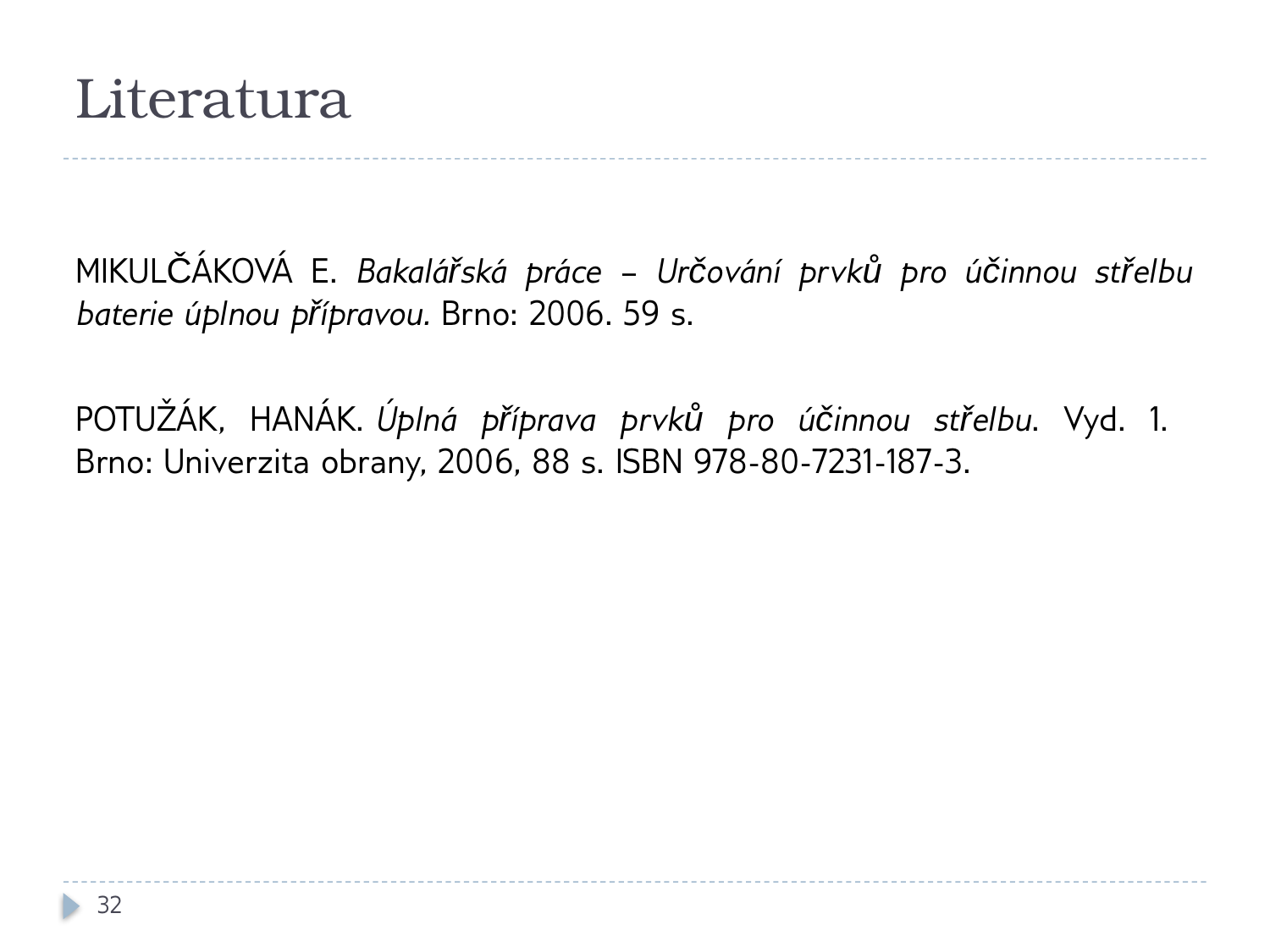

# Literatura

MIKULČÁKOVÁ E. Bakalářská práce – Určování prvků pro účinnou střelbu baterie úplnou přípravou. Brno: 2006. 59 s.

POTUŽÁK, HANÁK. Úplná příprava prvků pro účinnou střelbu. Vyd. 1.
Brno: Univerzita obrany, 2006, 88 s. ISBN 978-80-7231-187-3.

32